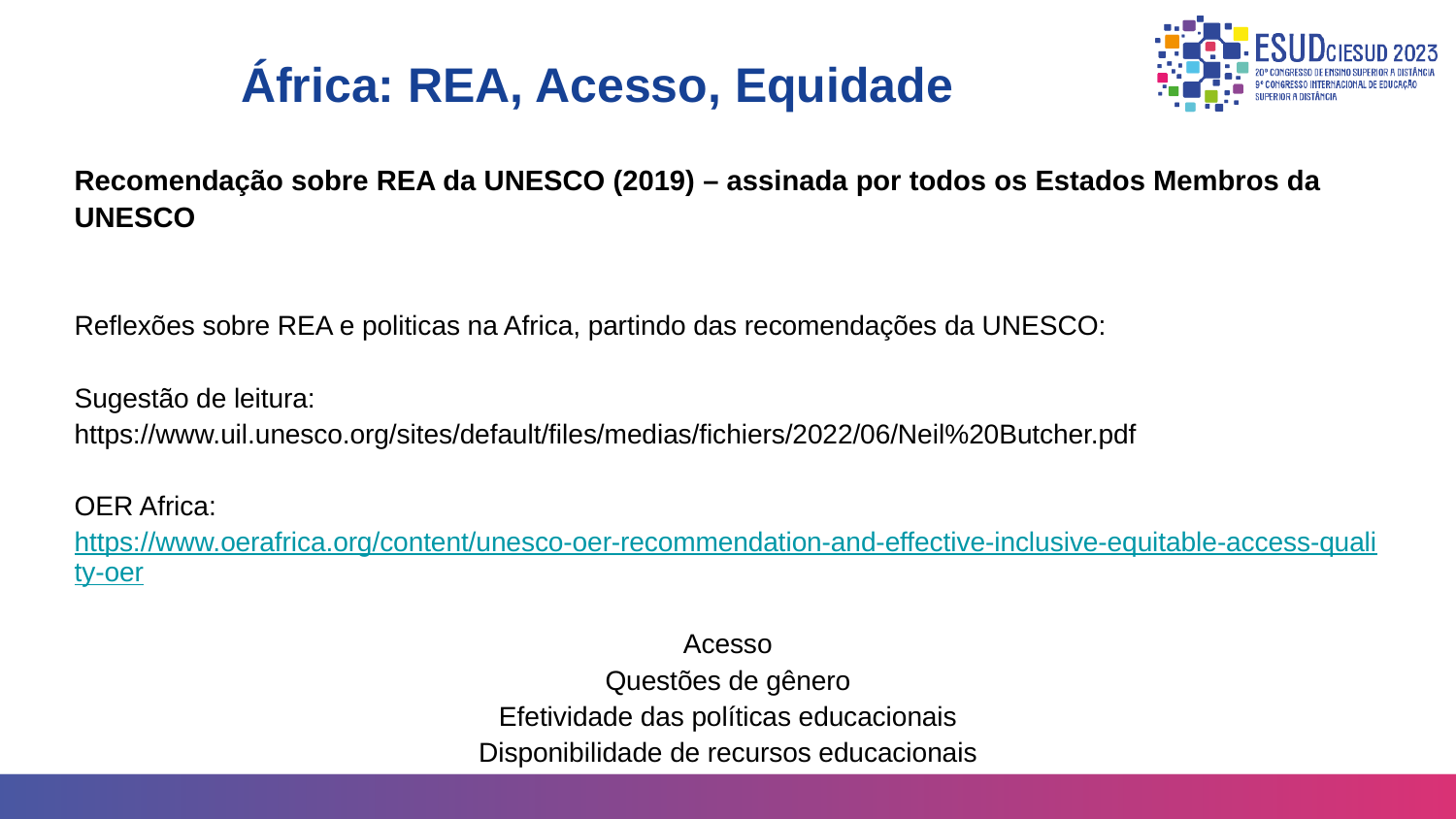

# África: REA, Acesso, Equidade

Recomendação sobre REA da UNESCO (2019) – assinada por todos os Estados Membros da UNESCO

Reflexões sobre REA e politicas na Africa, partindo das recomendações da UNESCO:

Sugestão de leitura:
https://www.uil.unesco.org/sites/default/files/medias/fichiers/2022/06/Neil%20Butcher.pdf

OER Africa: https://www.oerafrica.org/content/unesco-oer-recommendation-and-effective-inclusive-equitable-access-quality-oer

Acesso
Questões de gênero
Efetividade das políticas educacionais
Disponibilidade de recursos educacionais